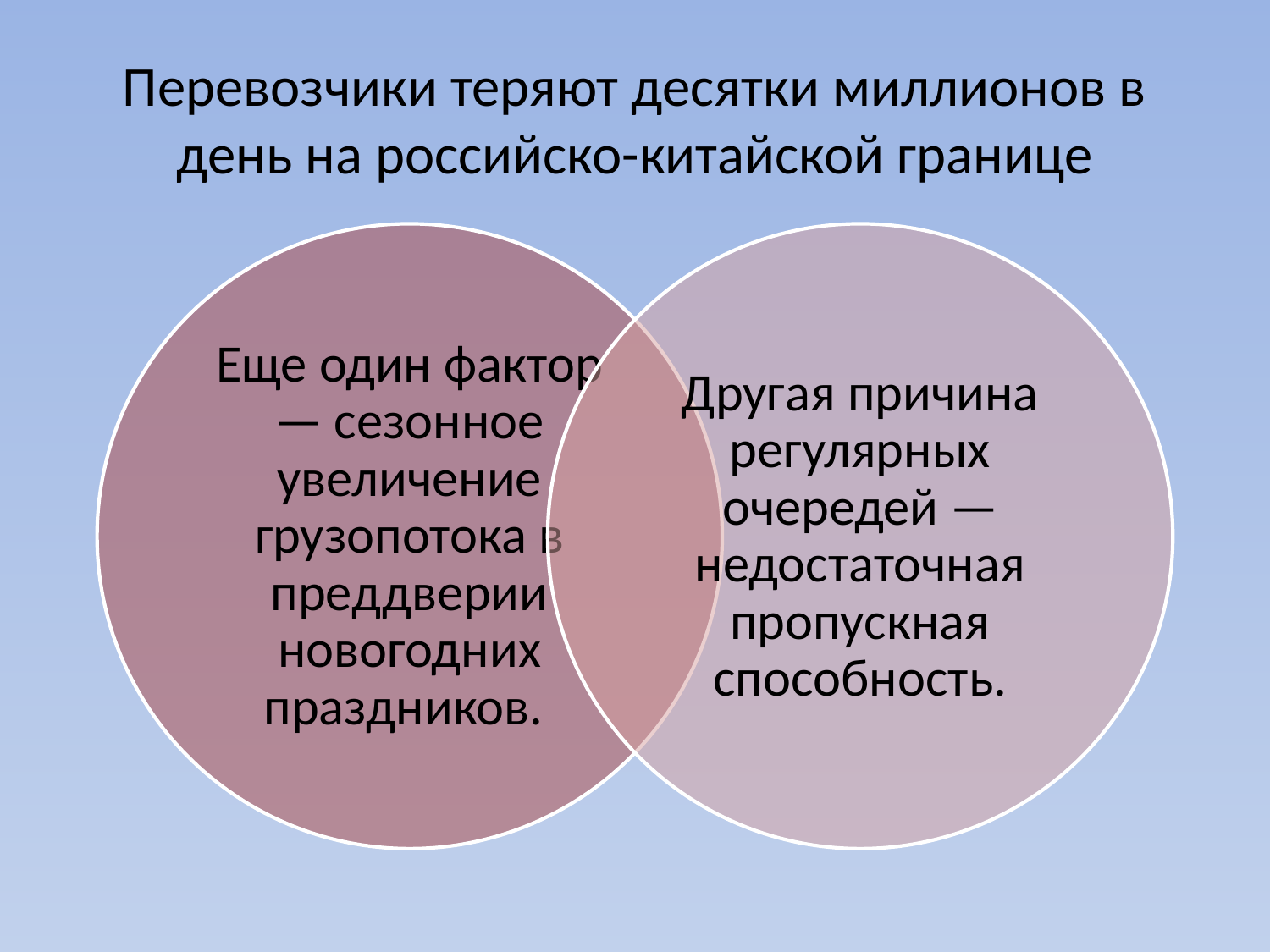

# Перевозчики теряют десятки миллионов в день на российско-китайской границе
Еще один фактор — сезонное увеличение грузопотока в преддверии новогодних праздников.
Другая причина регулярных очередей — недостаточная пропускная способность.